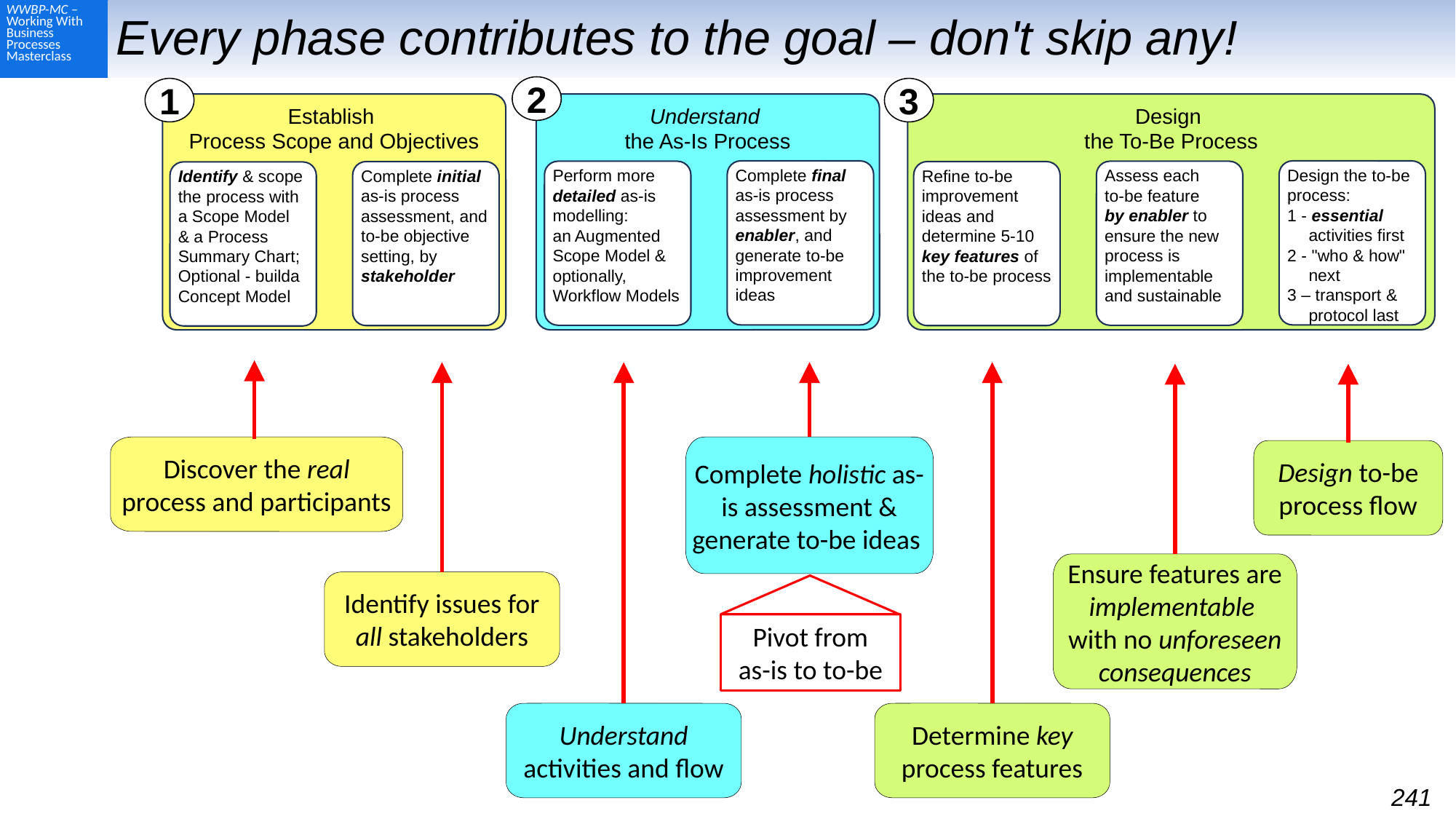

# Every phase contributes to the goal – don't skip any!
2
1
3
Establish
Process Scope and Objectives
Understand
the As-Is Process
Design
the To-Be Process
Complete final as-is process assessment by enabler, and generate to-be improvement ideas
Design the to-be process:
1 - essential activities first
2 - "who & how" next
3 – transport & protocol last
Perform more
detailed as-is modelling:
an Augmented   Scope Model & optionally, Workflow Models
Assess each
to-be feature
by enabler to ensure the new process is implementable and sustainable
Complete initial
as-is process assessment, and to-be objective setting, by stakeholder
Refine to-be improvement ideas and determine 5-10 key features of the to-be process
Identify & scope 
the process with a Scope Model
& a Process Summary Chart; 
Optional - build a Concept Model
Discover the real process and participants
Identify issues for all stakeholders
Understand activities and flow
Determine key process features
Complete holistic as-is assessment & generate to-be ideas
Ensure features are implementable
with no unforeseen consequences
Design to-be process flow

Pivot from
as-is to to-be